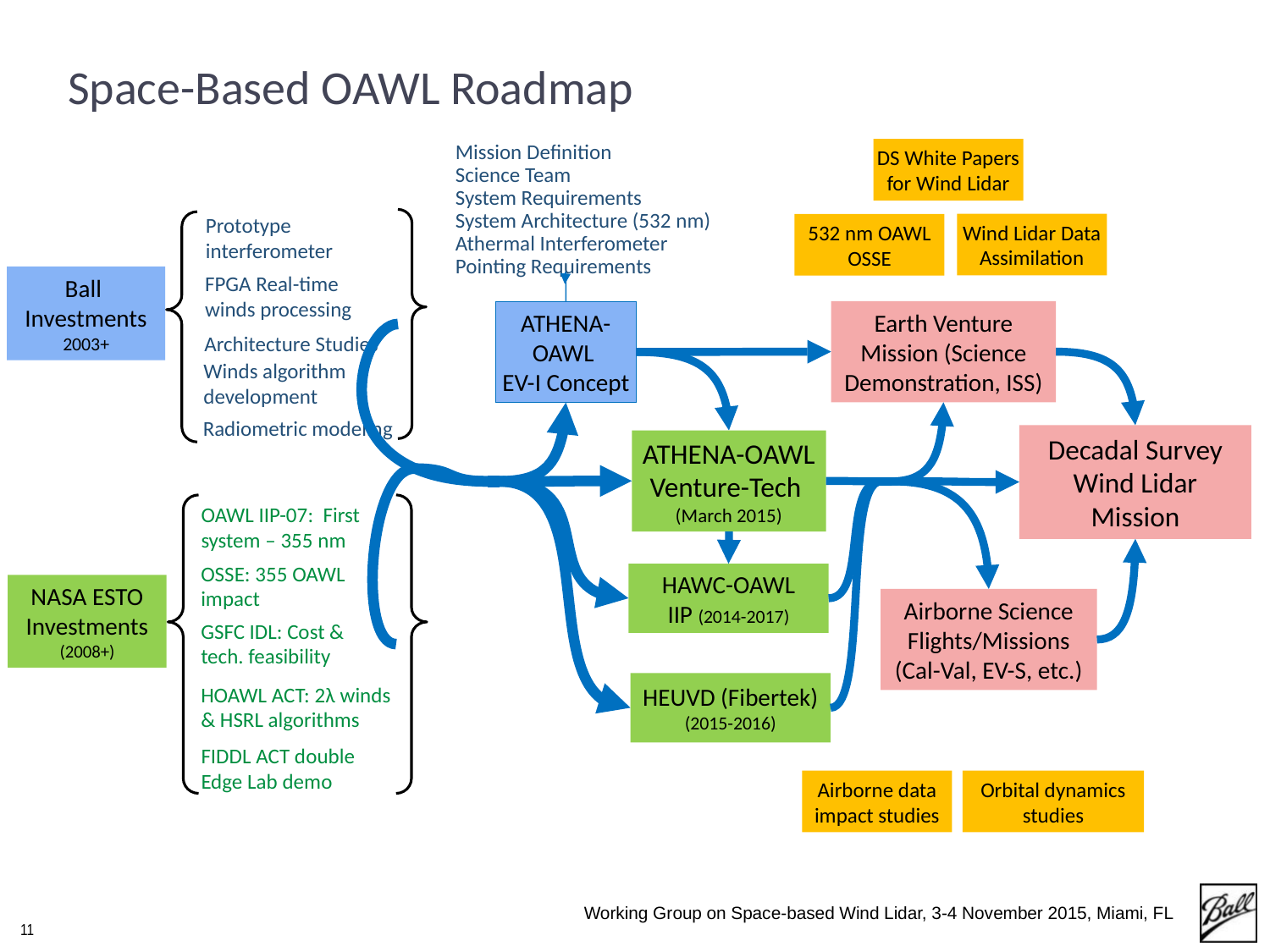

Space-Based OAWL Roadmap
Mission Definition
Science Team
System Requirements
System Architecture (532 nm)
Athermal Interferometer
Pointing Requirements
DS White Papers for Wind Lidar
Prototype
interferometer
FPGA Real-time winds processing
Architecture Studies
Winds algorithm development
Radiometric modeling

Wind Lidar Data Assimilation
532 nm OAWL OSSE
Ball
Investments
2003+
Earth Venture
Mission (Science Demonstration, ISS)
ATHENA-OAWL
EV-I Concept

Decadal Survey
Wind Lidar Mission
ATHENA-OAWL Venture-Tech
(March 2015)

OAWL IIP-07:  First  system – 355 nm
OSSE: 355 OAWL impact
GSFC IDL: Cost & tech. feasibility
HOAWL ACT: 2λ winds & HSRL algorithms
FIDDL ACT double Edge Lab demo

HAWC-OAWL
IIP (2014-2017)
NASA ESTO Investments (2008+)
Airborne Science
Flights/Missions
(Cal-Val, EV-S, etc.)
HEUVD (Fibertek)
(2015-2016)
Orbital dynamics studies
Airborne data impact studies
Working Group on Space-based Wind Lidar, 3-4 November 2015, Miami, FL